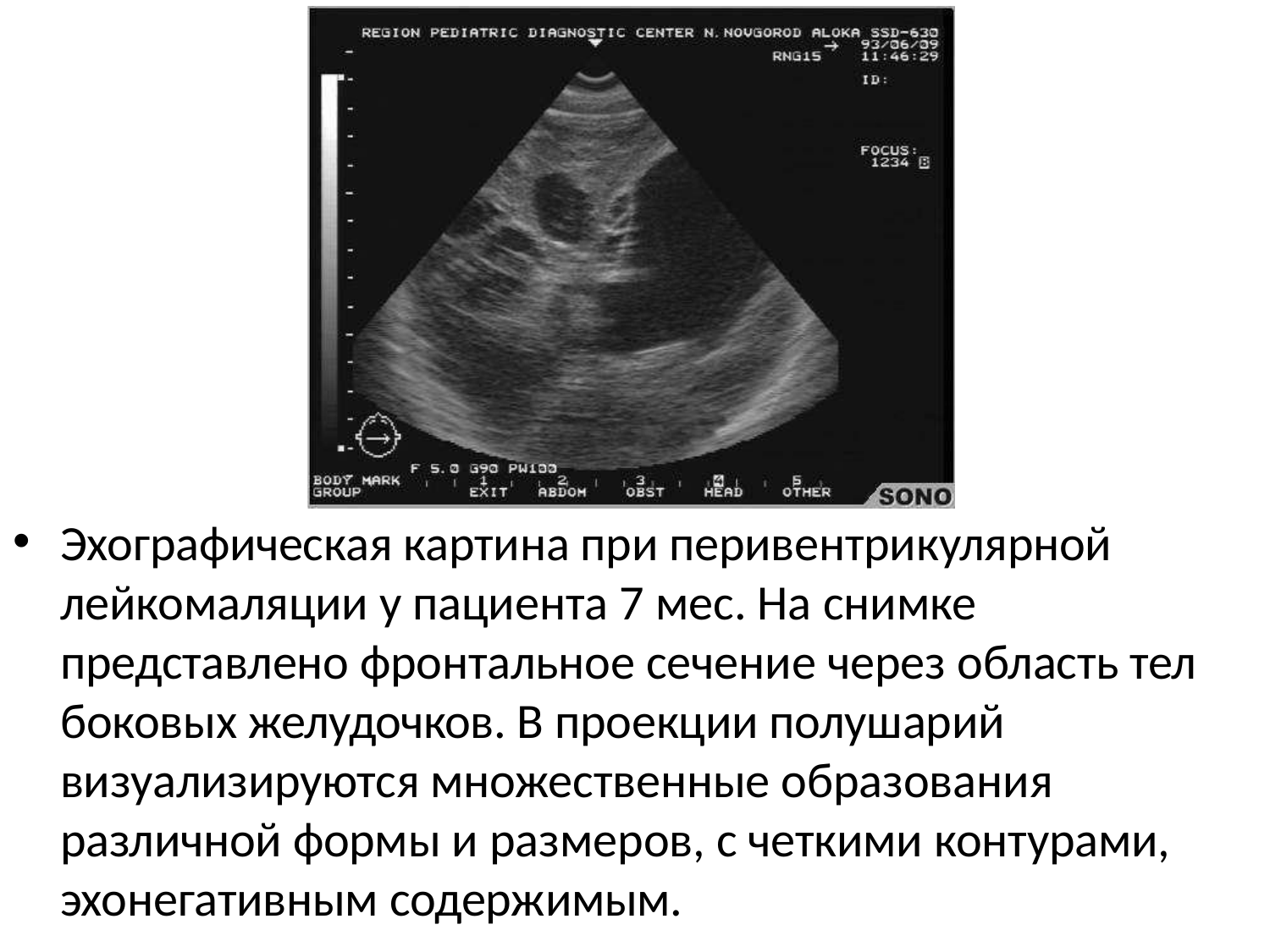

Эхографическая картина при перивентрикулярной  лейкомаляции у пациента 7 мес. На снимке
представлено фронтальное сечение через область тел  боковых желудочков. В проекции полушарий  визуализируются множественные образования  различной формы и размеров, с четкими контурами,  эхонегативным содержимым.